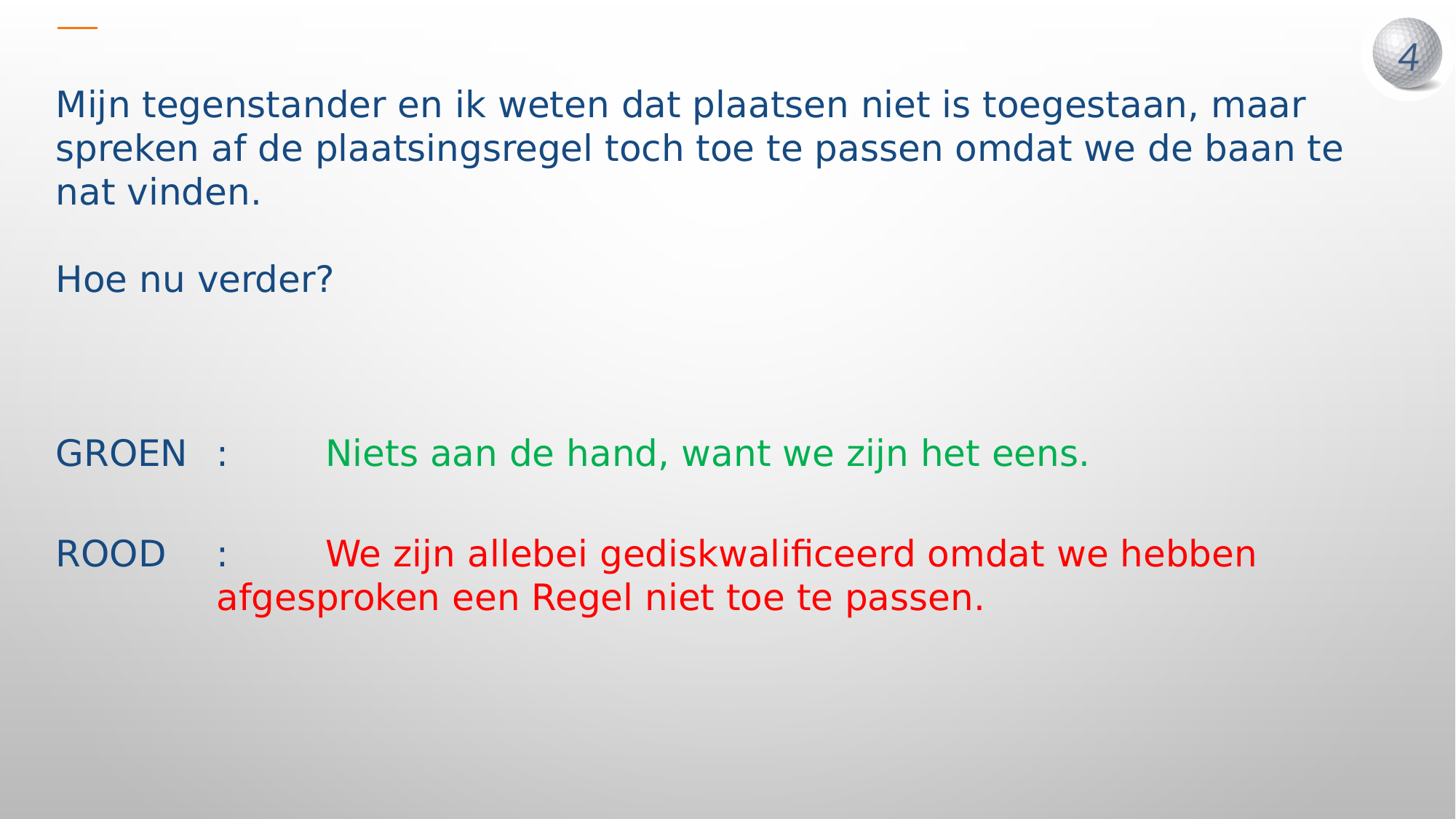

Mijn tegenstander en ik weten dat plaatsen niet is toegestaan, maar spreken af de plaatsingsregel toch toe te passen omdat we de baan te nat vinden.

Hoe nu verder?
GROEN	:	Niets aan de hand, want we zijn het eens.

ROOD	:	We zijn allebei gediskwalificeerd omdat we hebben afgesproken een Regel niet toe te passen.